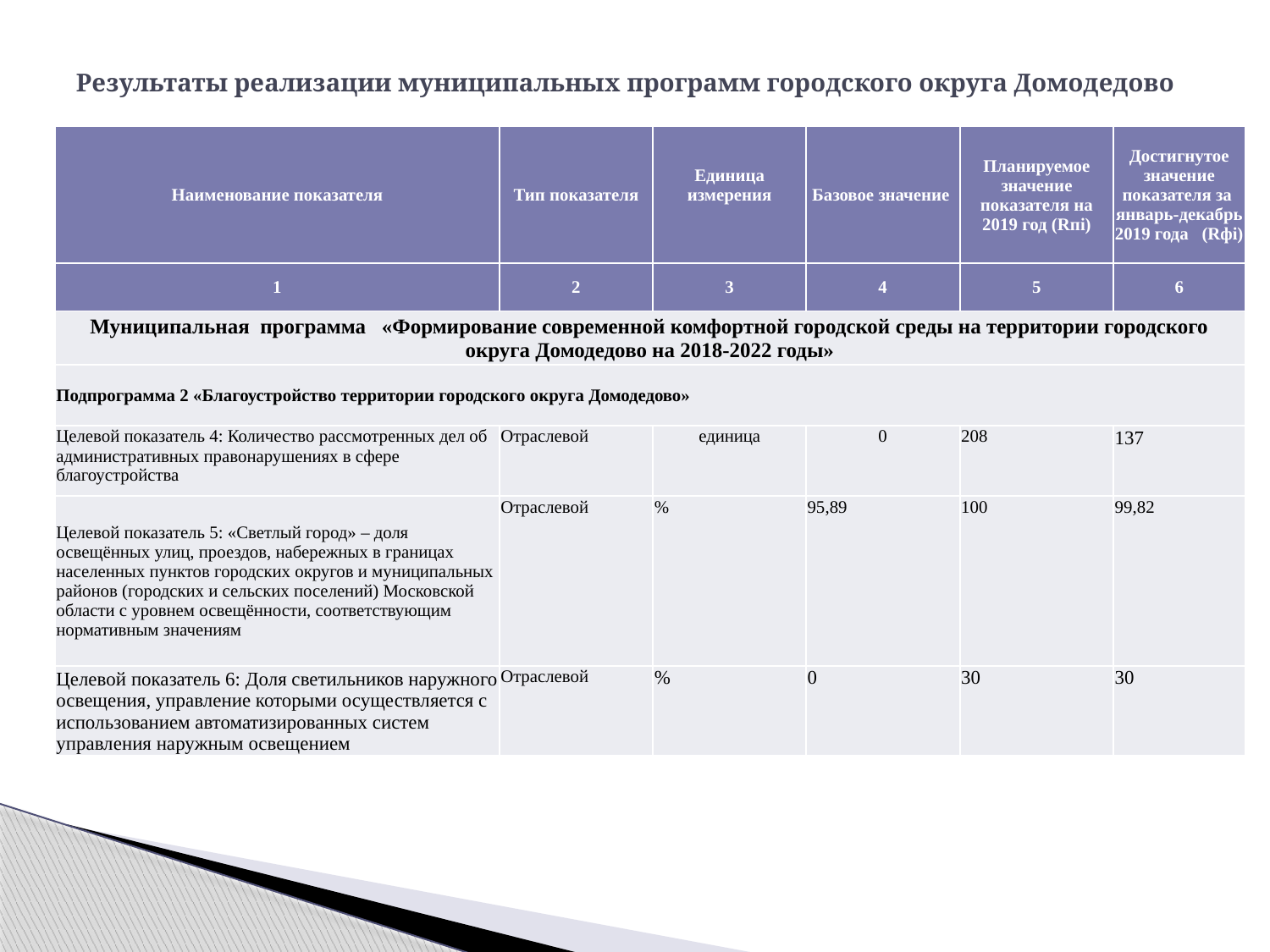

# Результаты реализации муниципальных программ городского округа Домодедово
| Наименование показателя | Тип показателя | Единица измерения | Базовое значение | Планируемое значение показателя на 2019 год (Rпi) | Достигнутое значение показателя за январь-декабрь 2019 года (Rфi) |
| --- | --- | --- | --- | --- | --- |
| 1 | 2 | 3 | 4 | 5 | 6 |
| Муниципальная программа «Формирование современной комфортной городской среды на территории городского округа Домодедово на 2018-2022 годы» |  |  |  |  |  |
| Подпрограмма 2 «Благоустройство территории городского округа Домодедово» |  |  |  |  |  |
| Целевой показатель 4: Количество рассмотренных дел об административных правонарушениях в сфере благоустройства | Отраслевой | единица | 0 | 208 | 137 |
| Целевой показатель 5: «Светлый город» – доля освещённых улиц, проездов, набережных в границах населенных пунктов городских округов и муниципальных районов (городских и сельских поселений) Московской области с уровнем освещённости, соответствующим нормативным значениям | Отраслевой | % | 95,89 | 100 | 99,82 |
| Целевой показатель 6: Доля светильников наружного освещения, управление которыми осуществляется с использованием автоматизированных систем управления наружным освещением | Отраслевой | % | 0 | 30 | 30 |